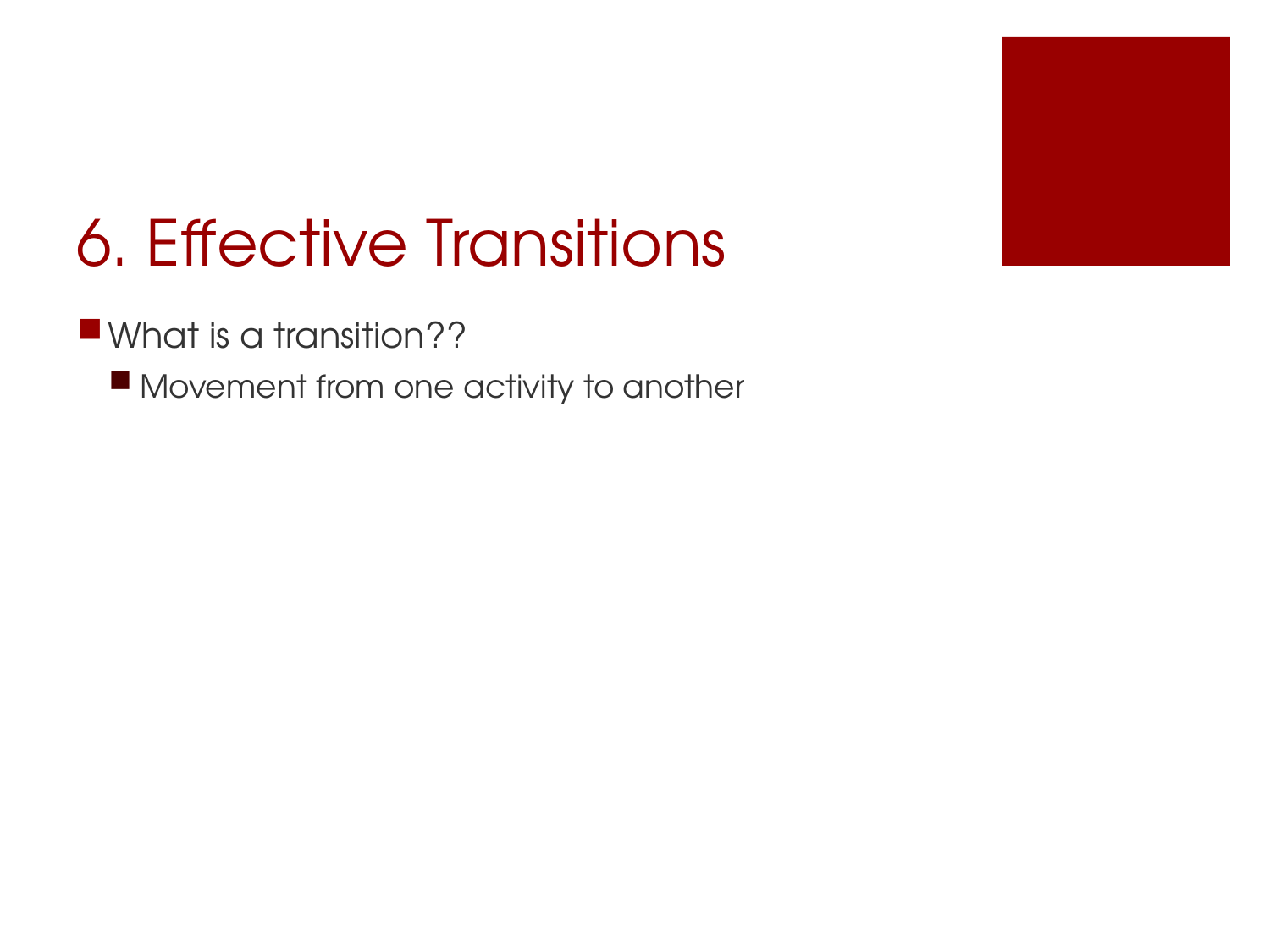

# 6. Effective Transitions
What is a transition??
Movement from one activity to another